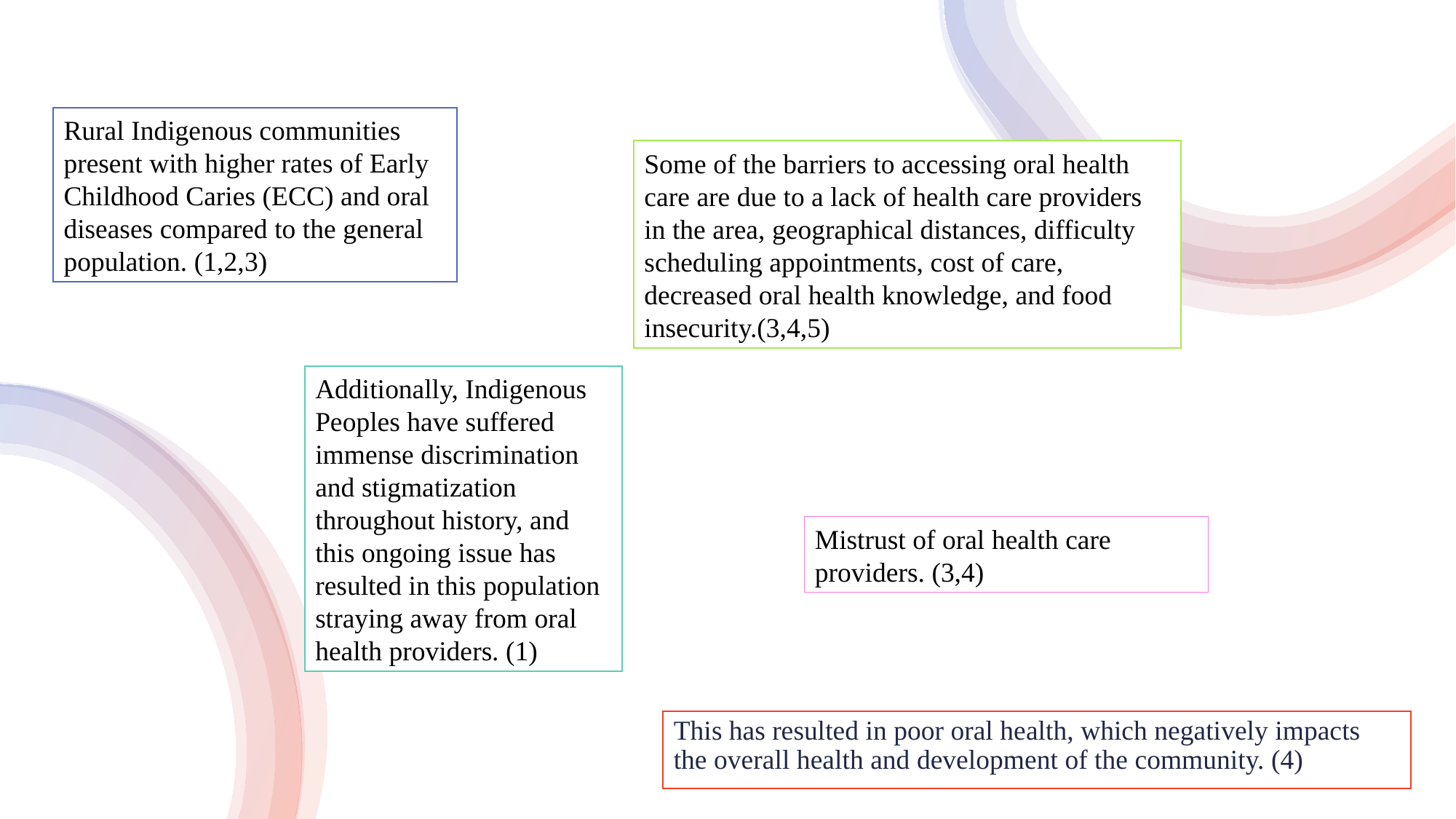

Rural Indigenous communities present with higher rates of Early Childhood Caries (ECC) and oral diseases compared to the general population. (1,2,3)
Some of the barriers to accessing oral health care are due to a lack of health care providers in the area, geographical distances, difficulty scheduling appointments, cost of care, decreased oral health knowledge, and food insecurity.(3,4,5)
Additionally, Indigenous Peoples have suffered immense discrimination and stigmatization throughout history, and this ongoing issue has resulted in this population straying away from oral health providers. (1)

Mistrust of oral health care providers. (3,4)
This has resulted in poor oral health, which negatively impacts the overall health and development of the community. (4)